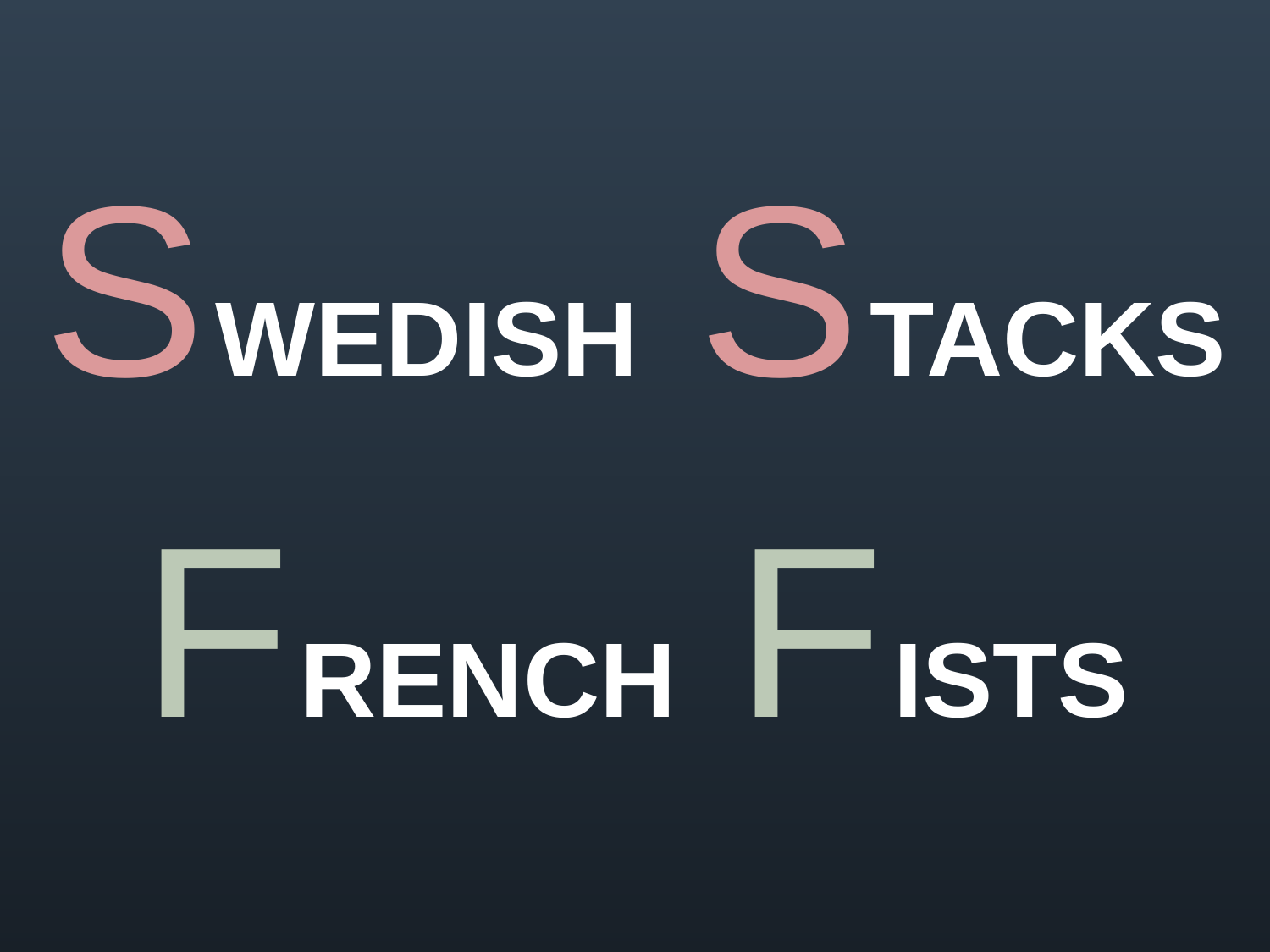

S WEDISH  S TACKS
F RENCH  F ISTS